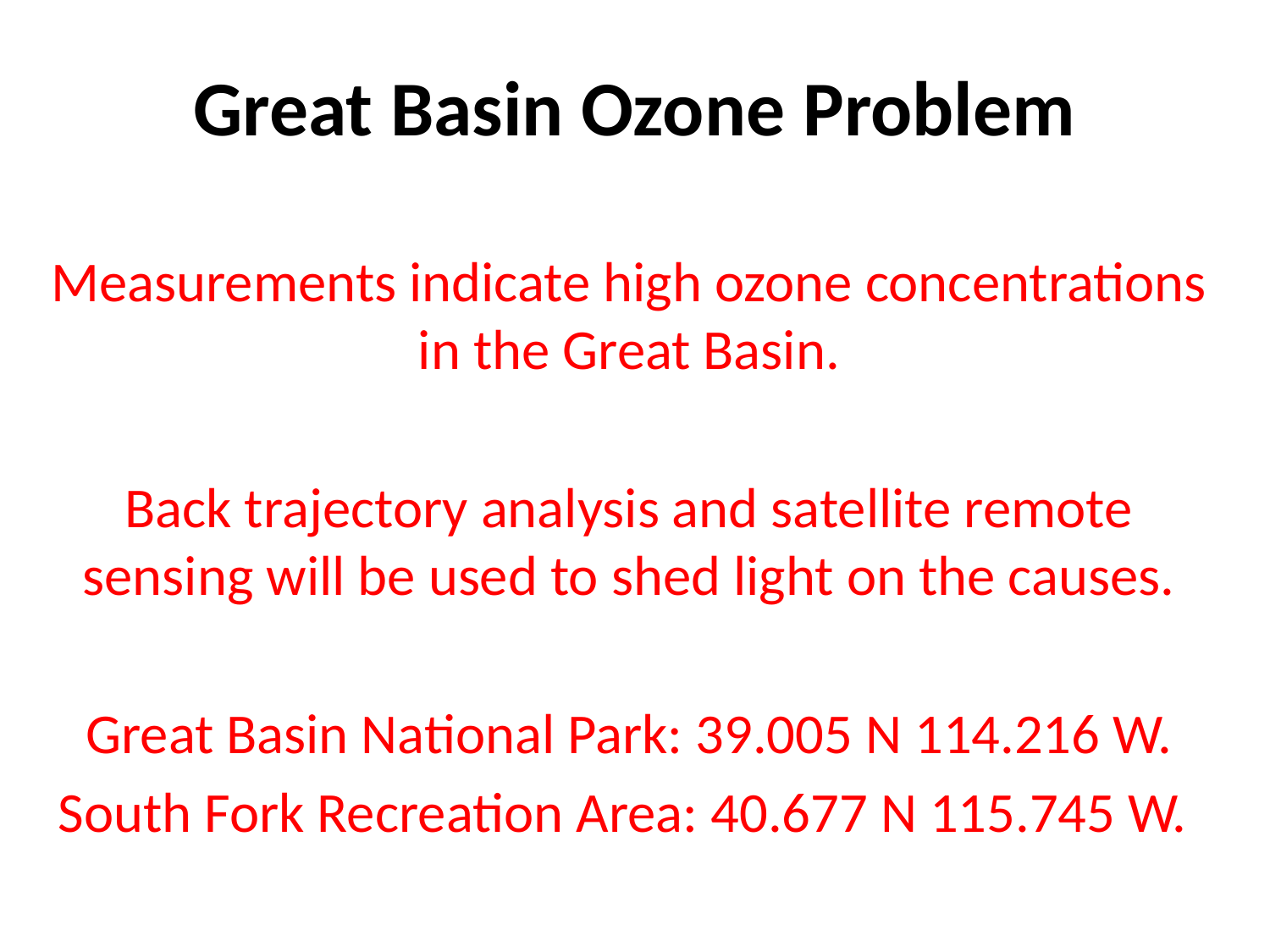

# Great Basin Ozone Problem
Measurements indicate high ozone concentrations in the Great Basin.

Back trajectory analysis and satellite remote sensing will be used to shed light on the causes.

Great Basin National Park: 39.005 N 114.216 W.
South Fork Recreation Area: 40.677 N 115.745 W.